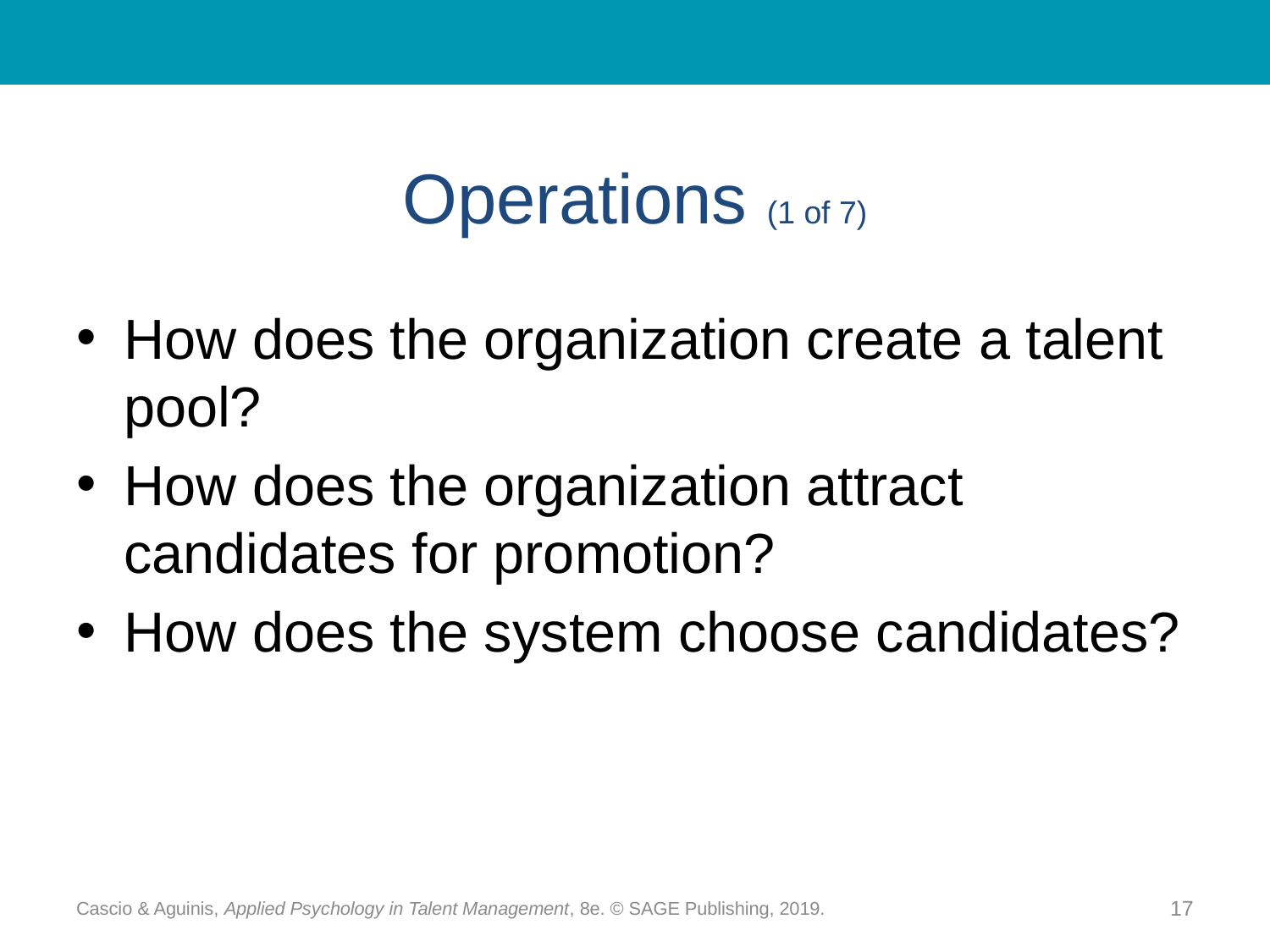

# Operations (1 of 7)
How does the organization create a talent pool?
How does the organization attract candidates for promotion?
How does the system choose candidates?
Cascio & Aguinis, Applied Psychology in Talent Management, 8e. © SAGE Publishing, 2019.
17